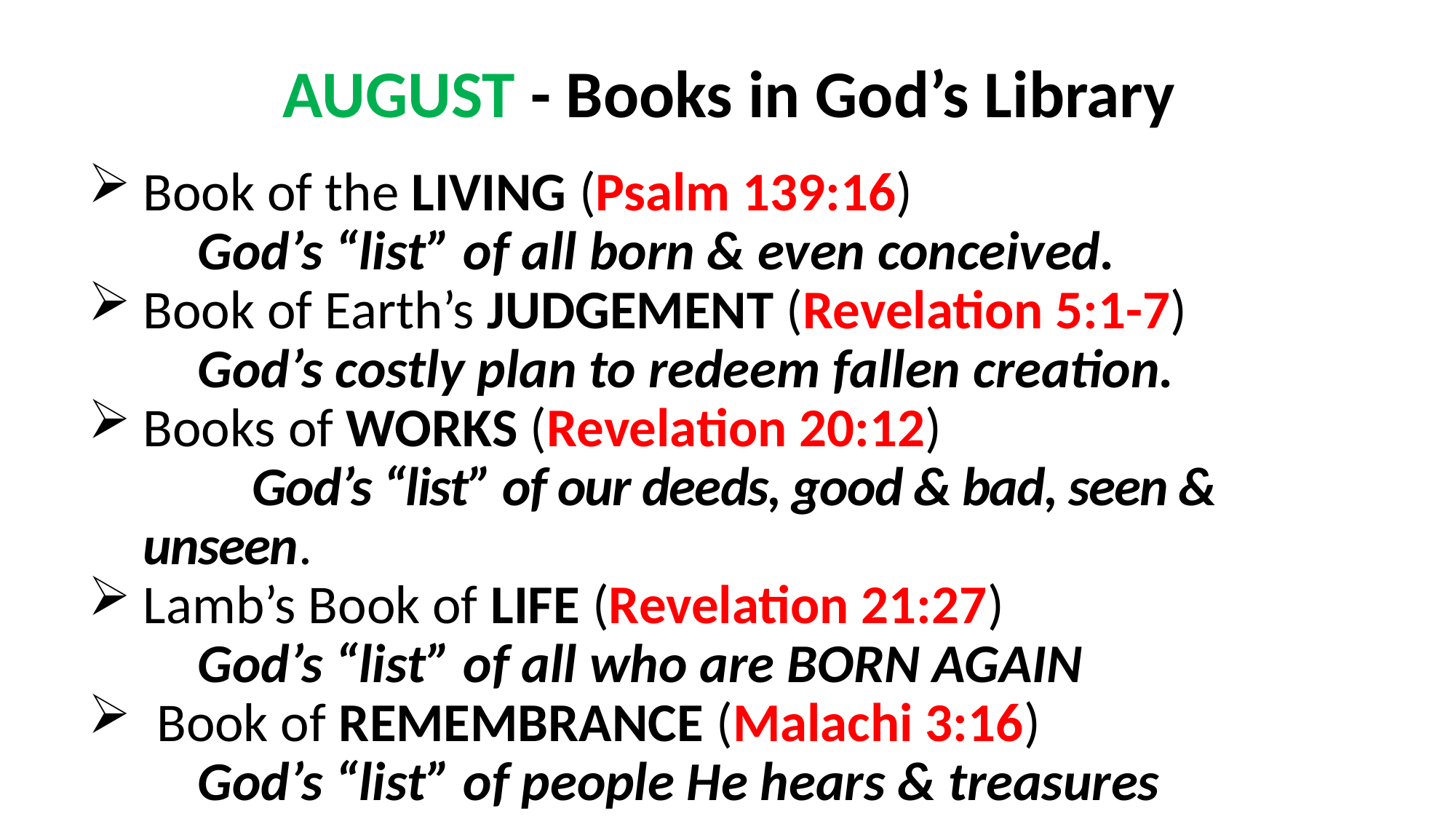

AUGUST - Books in God’s Library

Book of the LIVING (Psalm 139:16)
	God’s “list” of all born & even conceived.
Book of Earth’s JUDGEMENT (Revelation 5:1-7)
	God’s costly plan to redeem fallen creation.
Books of WORKS (Revelation 20:12)
	God’s “list” of our deeds, good & bad, seen & unseen.
Lamb’s Book of LIFE (Revelation 21:27)
	God’s “list” of all who are BORN AGAIN
Book of REMEMBRANCE (Malachi 3:16)
	God’s “list” of people He hears & treasures